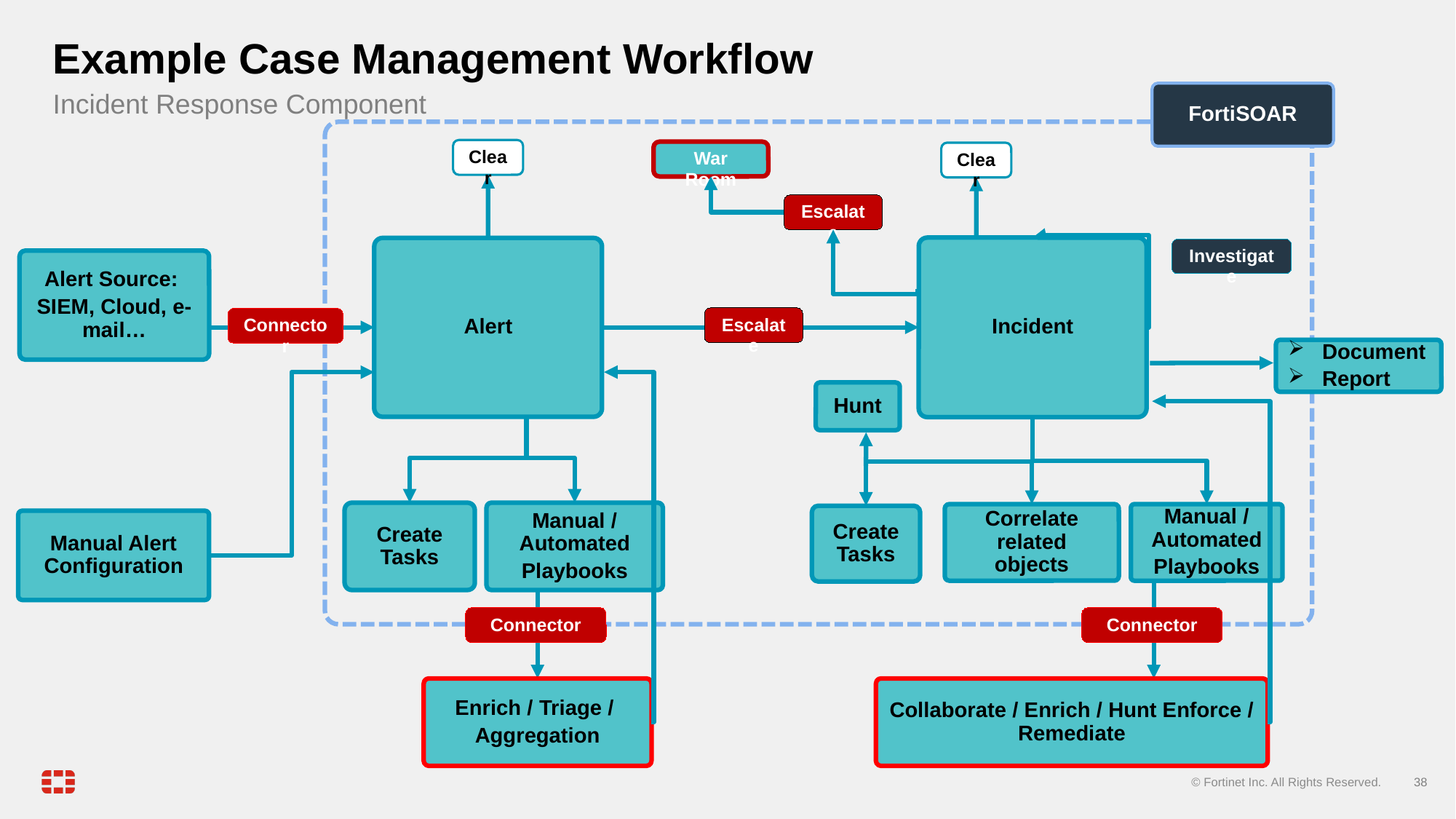

# Example Case Management Workflow
FortiSOAR
Incident Response Component

Clear
War Room
Clear
Escalate

Incident
Alert
Investigate
Alert Source:
SIEM, Cloud, e-mail…
Escalate
Connector

Document
Report
Hunt
Create Tasks
Manual / Automated
Playbooks
Correlate related objects
Manual / Automated
Playbooks
Create Tasks
Manual Alert Configuration
Connector
Connector
Enrich / Triage /
Aggregation
Collaborate / Enrich / Hunt Enforce / Remediate